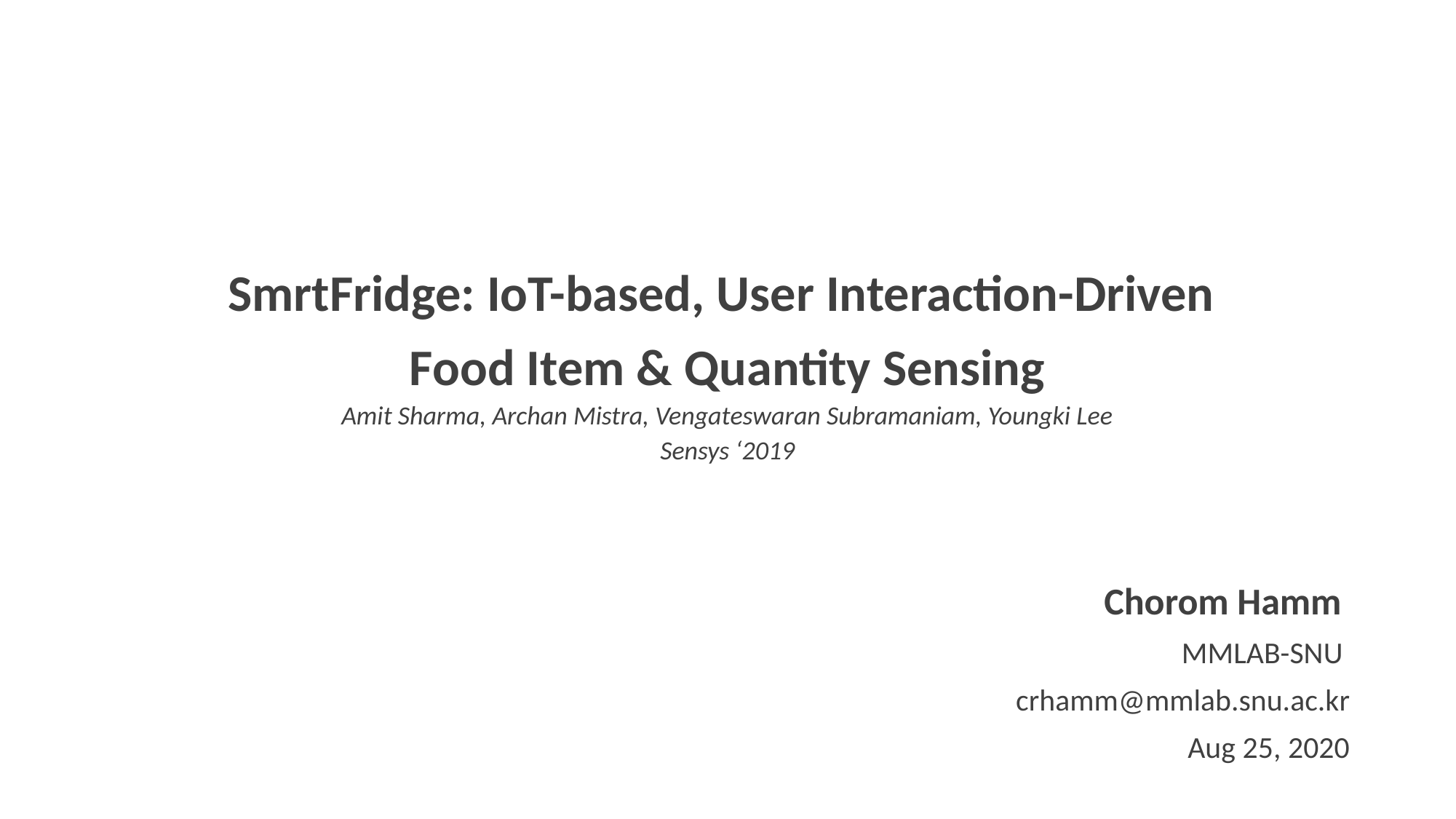

SmrtFridge: IoT-based, User Interaction-Driven
Food Item & Quantity Sensing
Amit Sharma, Archan Mistra, Vengateswaran Subramaniam, Youngki Lee
Sensys ‘2019
Chorom Hamm
MMLAB-SNU
crhamm@mmlab.snu.ac.kr
Aug 25, 2020